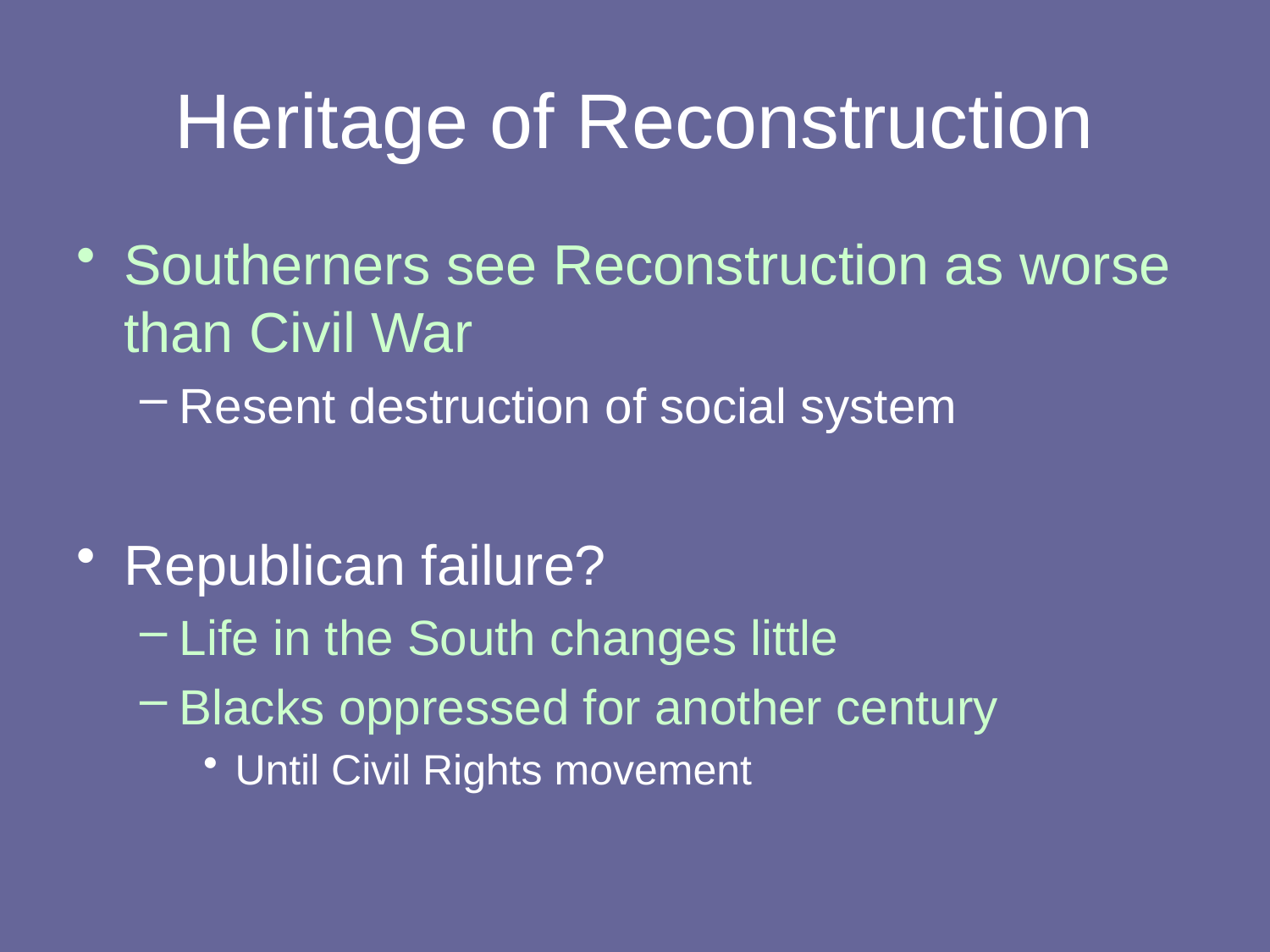

# Heritage of Reconstruction
Southerners see Reconstruction as worse than Civil War
Resent destruction of social system

Republican failure?
Life in the South changes little
Blacks oppressed for another century
Until Civil Rights movement